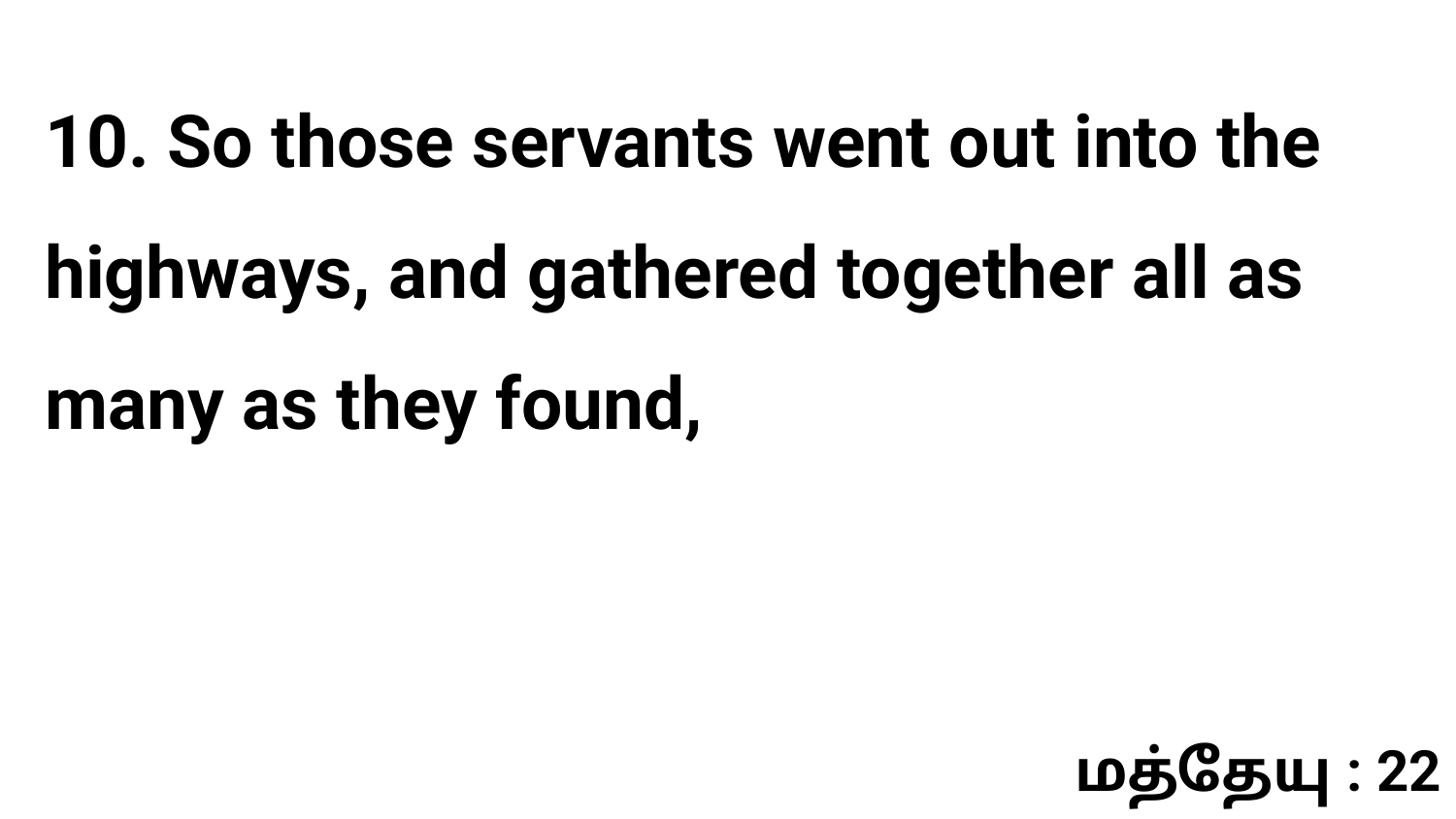

10. So those servants went out into the highways, and gathered together all as many as they found,
மத்தேயு : 22